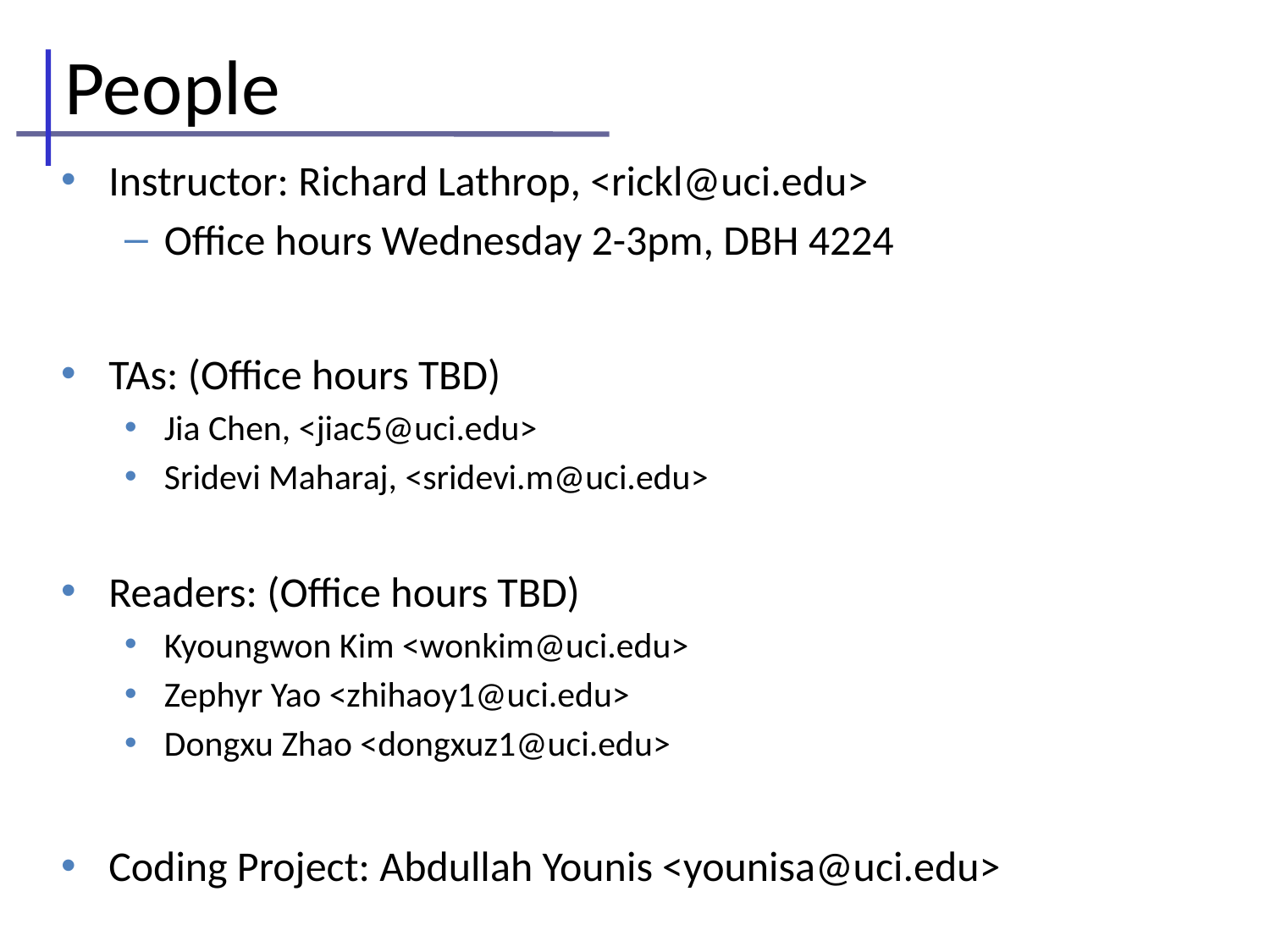

# People
Instructor: Richard Lathrop, <rickl@uci.edu>
Office hours Wednesday 2-3pm, DBH 4224

TAs: (Office hours TBD)
Jia Chen, <jiac5@uci.edu>
Sridevi Maharaj, <sridevi.m@uci.edu>

Readers: (Office hours TBD)
Kyoungwon Kim <wonkim@uci.edu>
Zephyr Yao <zhihaoy1@uci.edu>
Dongxu Zhao <dongxuz1@uci.edu>

Coding Project: Abdullah Younis <younisa@uci.edu>